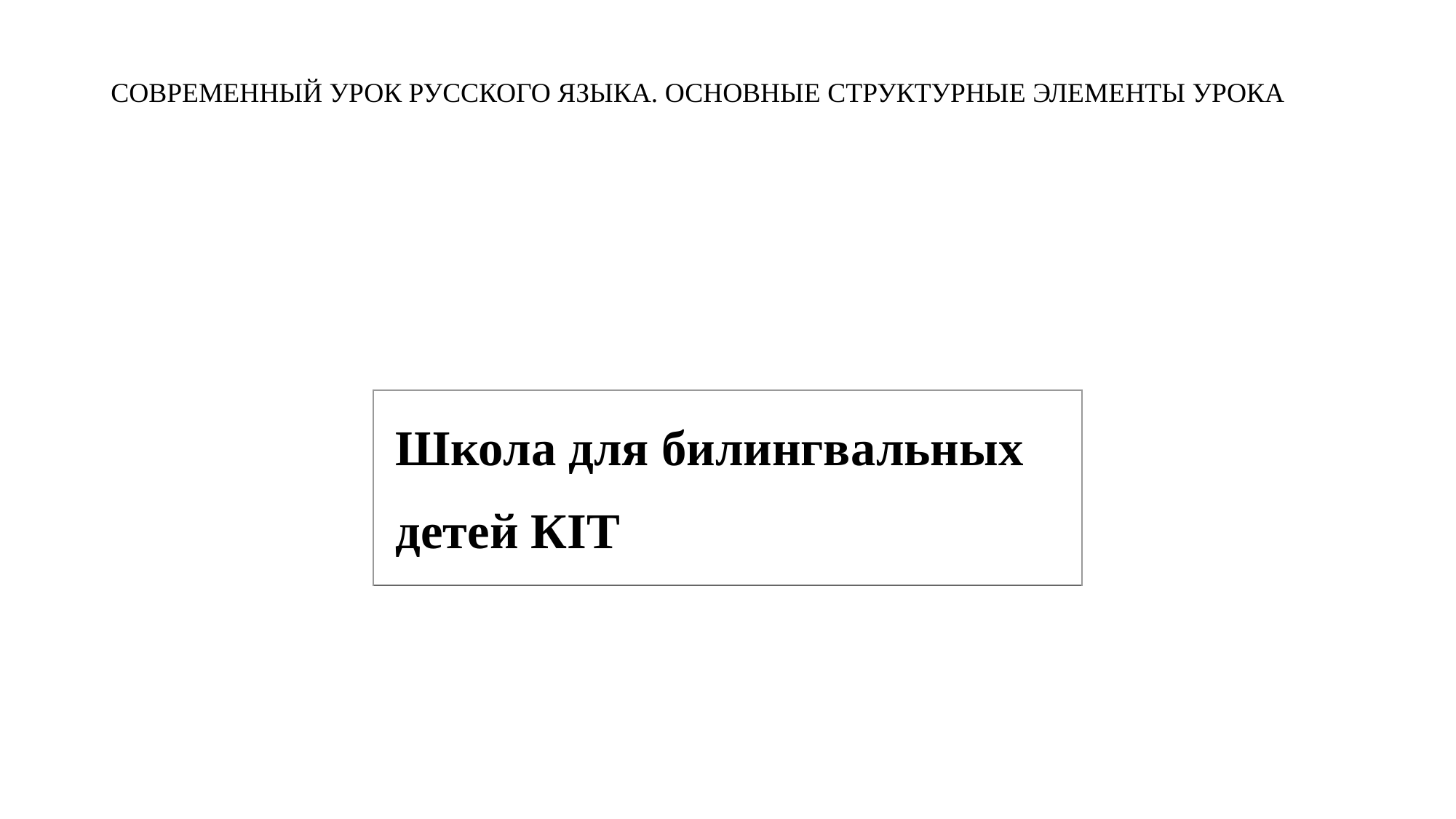

# СОВРЕМЕННЫЙ УРОК РУССКОГО ЯЗЫКА. ОСНОВНЫЕ СТРУКТУРНЫЕ ЭЛЕМЕНТЫ УРОКА
| Школа для билингвальных детей КIT |
| --- |